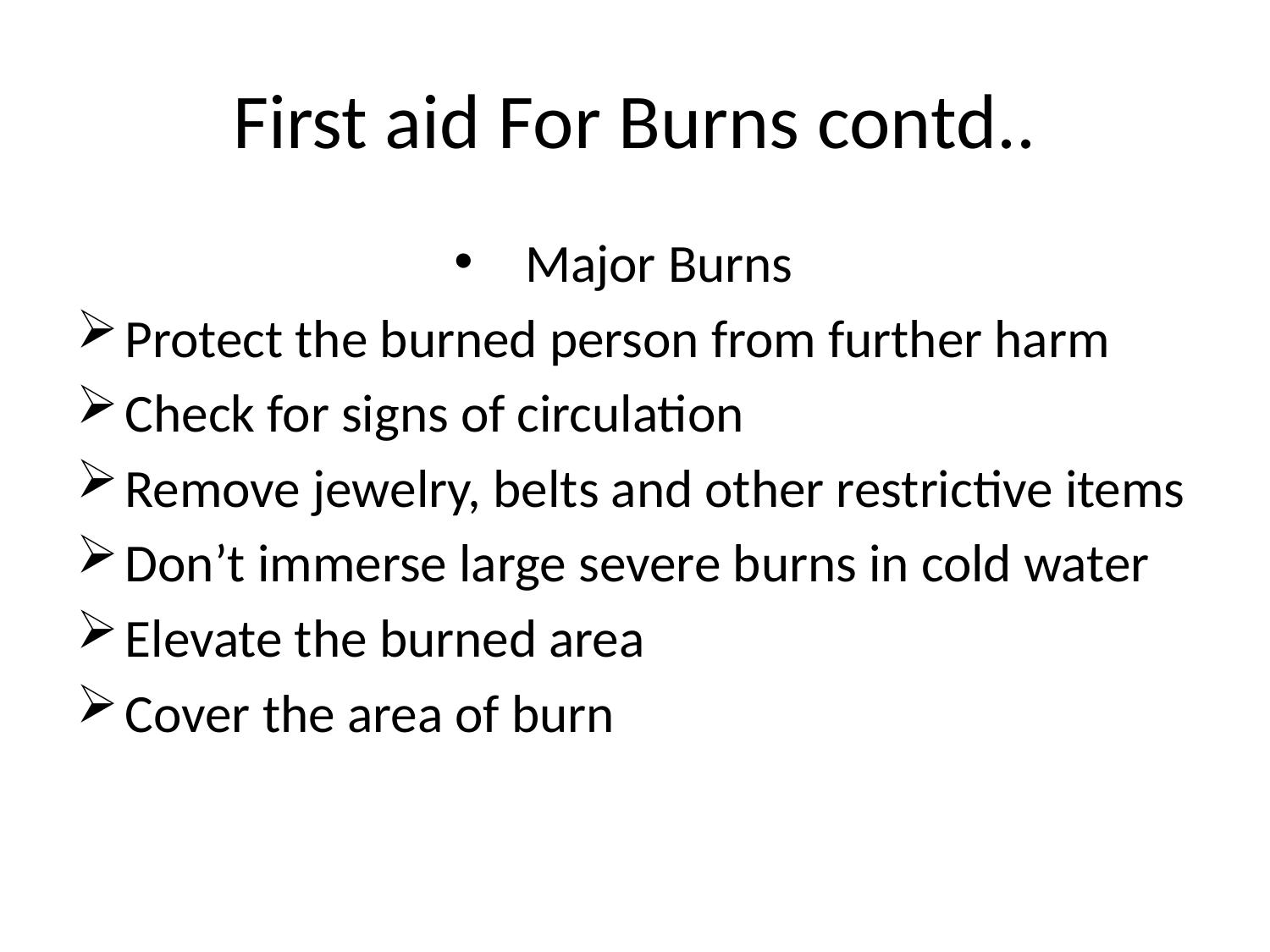

# First aid For Burns contd..
Major Burns
Protect the burned person from further harm
Check for signs of circulation
Remove jewelry, belts and other restrictive items
Don’t immerse large severe burns in cold water
Elevate the burned area
Cover the area of burn